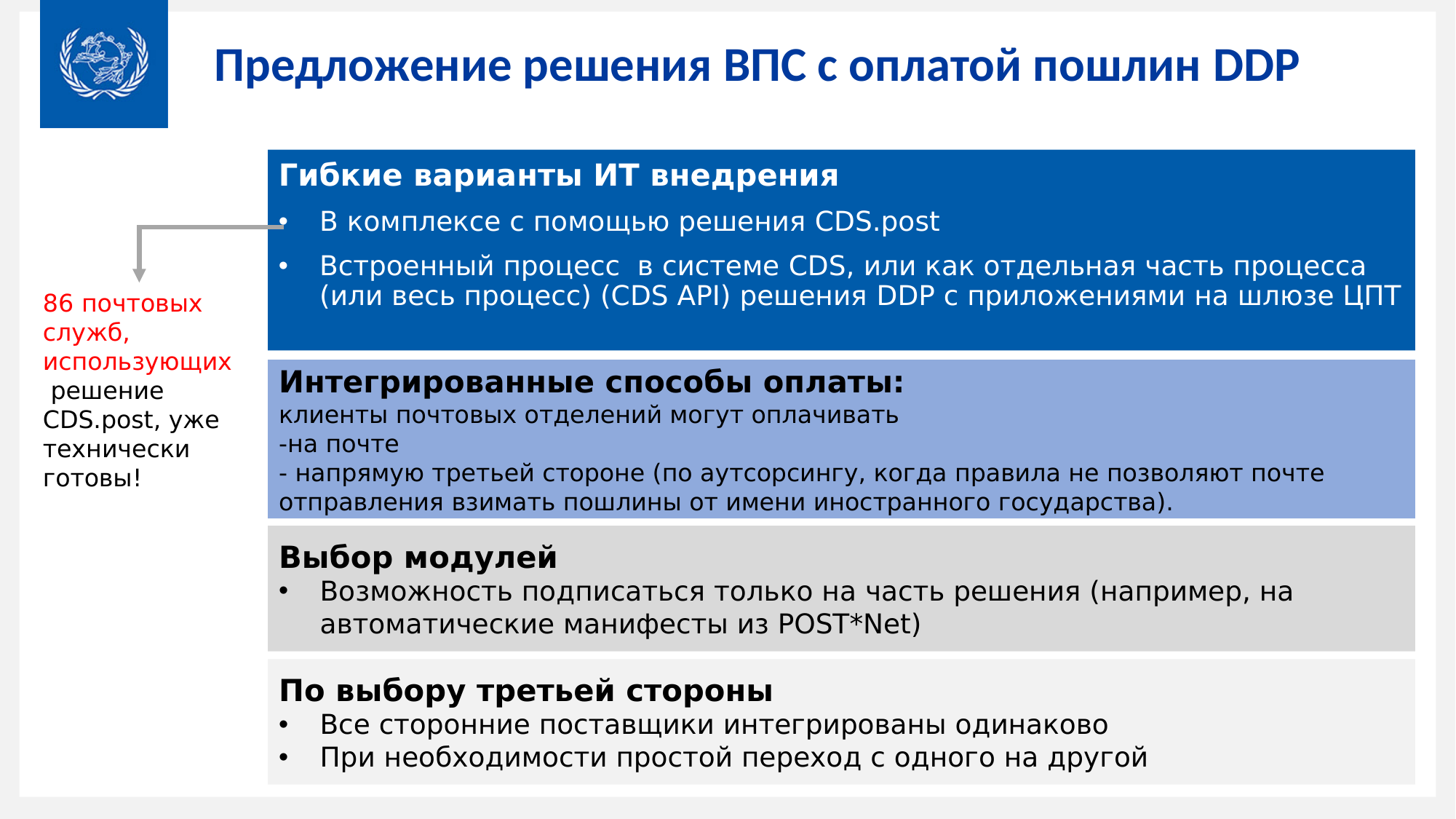

Предложение решения ВПС с оплатой пошлин DDP
Гибкие варианты ИТ внедрения
В комплексе с помощью решения CDS.post
Встроенный процесс  в системе CDS, или как отдельная часть процесса (или весь процесс) (CDS API) решения DDP с приложениями на шлюзе ЦПТ
86 почтовых служб, использующих  решение CDS.post, уже технически готовы!
Интегрированные способы оплаты:
клиенты почтовых отделений могут оплачивать
-на почте
- напрямую третьей стороне (по аутсорсингу, когда правила не позволяют почте отправления взимать пошлины от имени иностранного государства).
Выбор модулей
Возможность подписаться только на часть решения (например, на автоматические манифесты из POST*Net)
По выбору третьей стороны
Все сторонние поставщики интегрированы одинаково
При необходимости простой переход с одного на другой